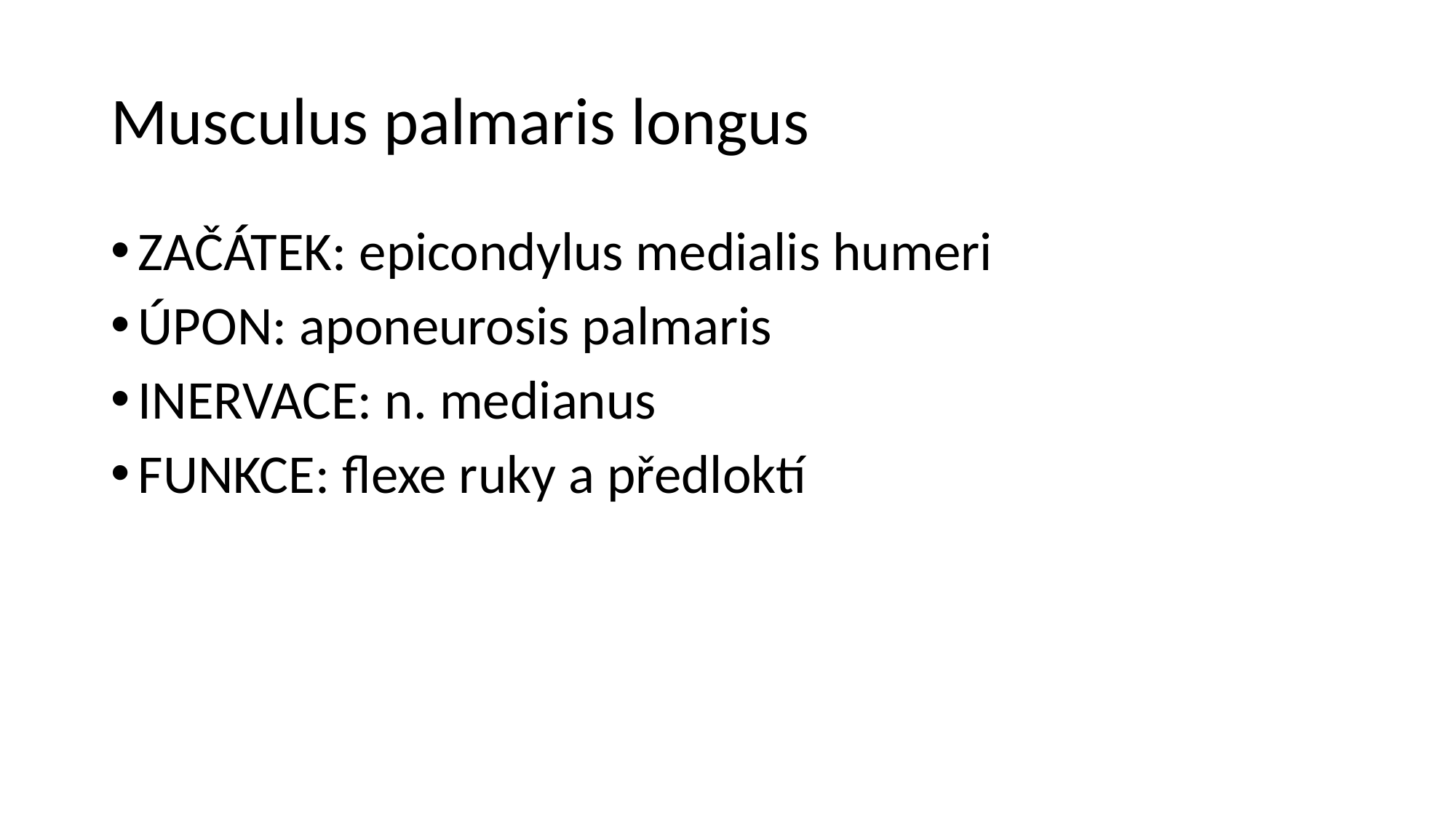

# Musculus palmaris longus
ZAČÁTEK: epicondylus medialis humeri
ÚPON: aponeurosis palmaris
INERVACE: n. medianus
FUNKCE: flexe ruky a předloktí